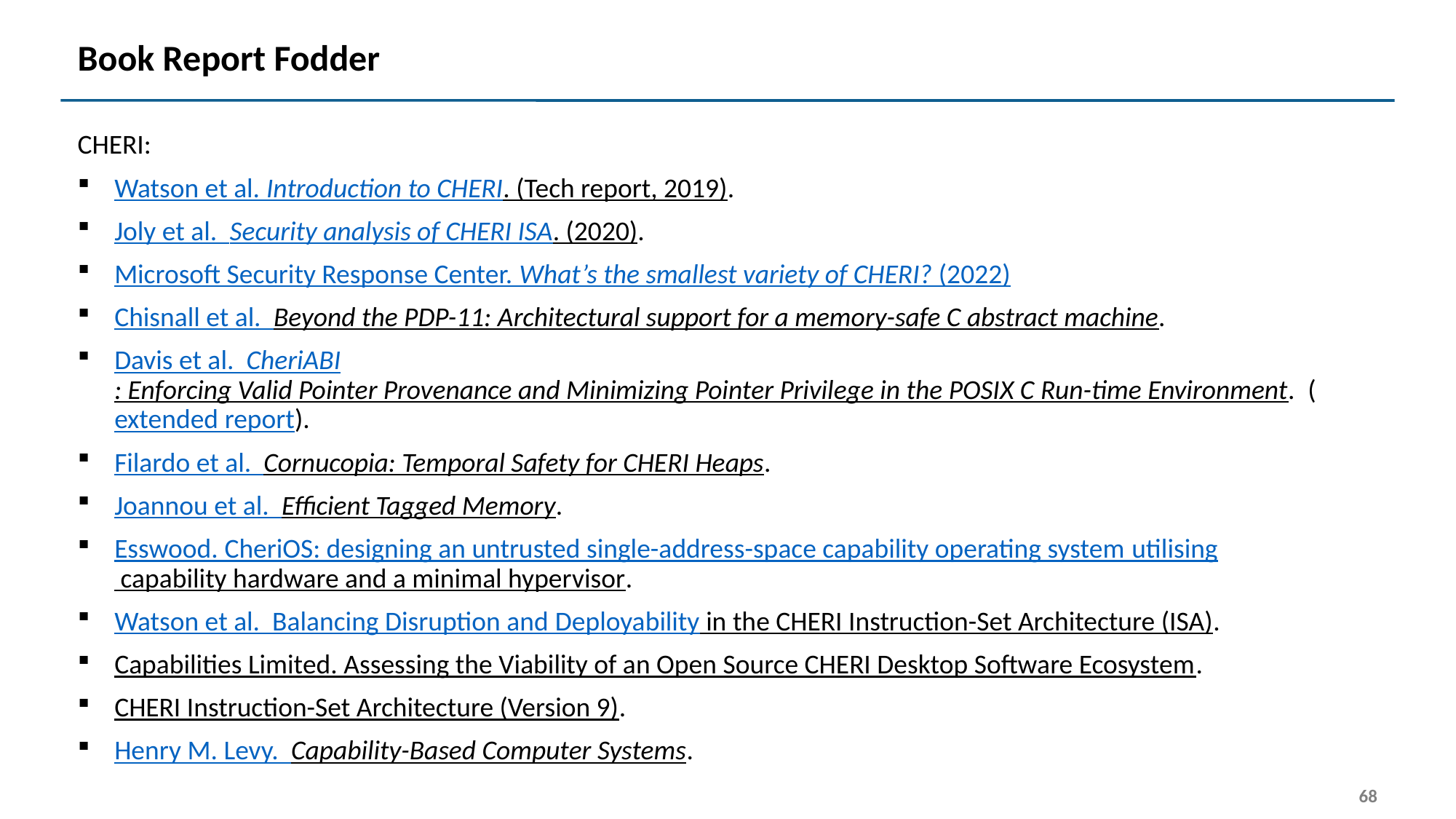

# Book Report Fodder
CHERI:
Watson et al. Introduction to CHERI. (Tech report, 2019).
Joly et al.  Security analysis of CHERI ISA. (2020).
Microsoft Security Response Center. What’s the smallest variety of CHERI? (2022)
Chisnall et al.  Beyond the PDP-11: Architectural support for a memory-safe C abstract machine.
Davis et al.  CheriABI: Enforcing Valid Pointer Provenance and Minimizing Pointer Privilege in the POSIX C Run-time Environment.  (extended report).
Filardo et al.  Cornucopia: Temporal Safety for CHERI Heaps.
Joannou et al.  Efficient Tagged Memory.
Esswood. CheriOS: designing an untrusted single-address-space capability operating system utilising capability hardware and a minimal hypervisor.
Watson et al.  Balancing Disruption and Deployability in the CHERI Instruction-Set Architecture (ISA).
Capabilities Limited. Assessing the Viability of an Open Source CHERI Desktop Software Ecosystem.
CHERI Instruction-Set Architecture (Version 9).
Henry M. Levy.  Capability-Based Computer Systems.
68